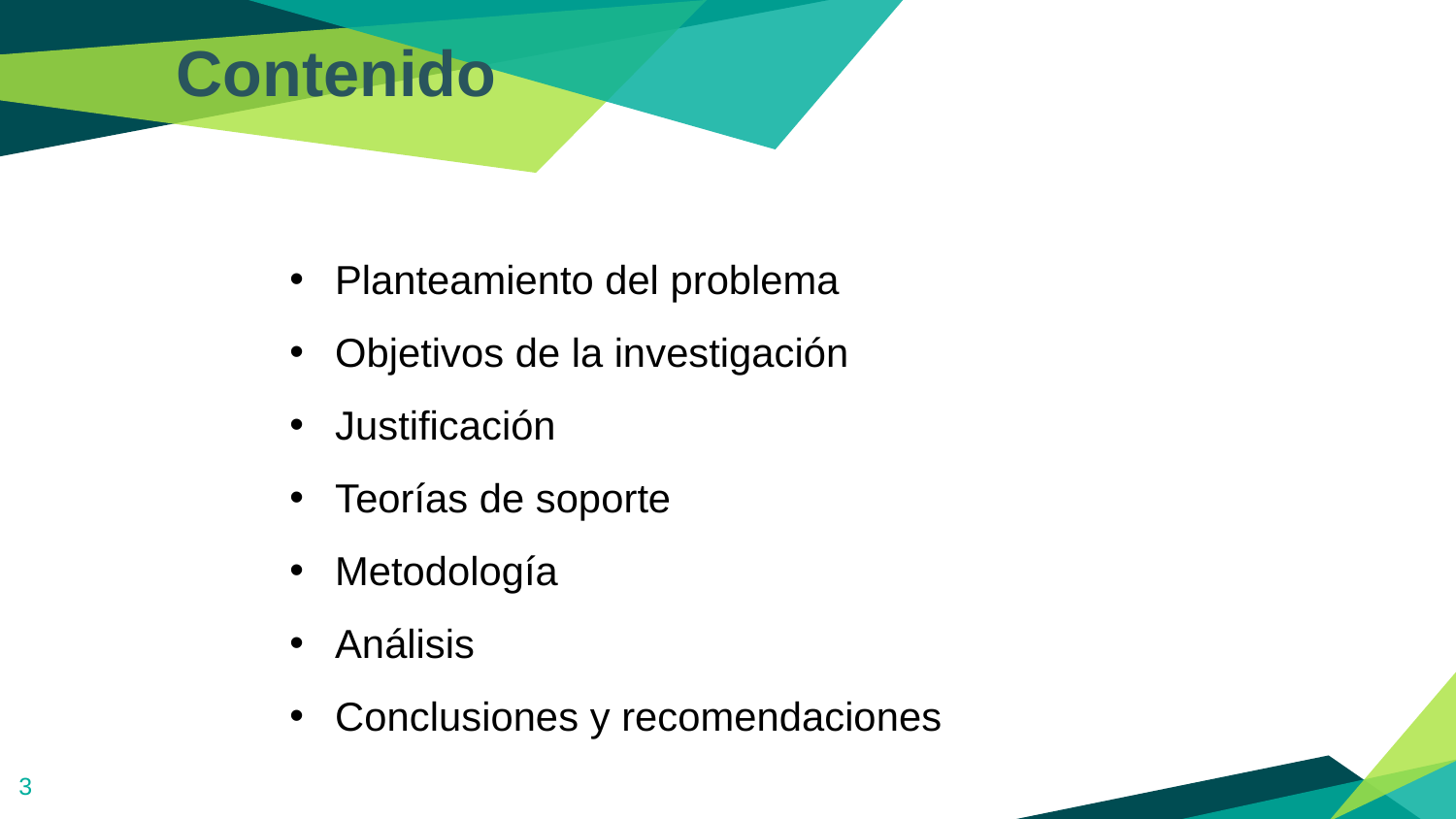

Contenido

Planteamiento del problema
Objetivos de la investigación
Justificación
Teorías de soporte
Metodología
Análisis
Conclusiones y recomendaciones

3